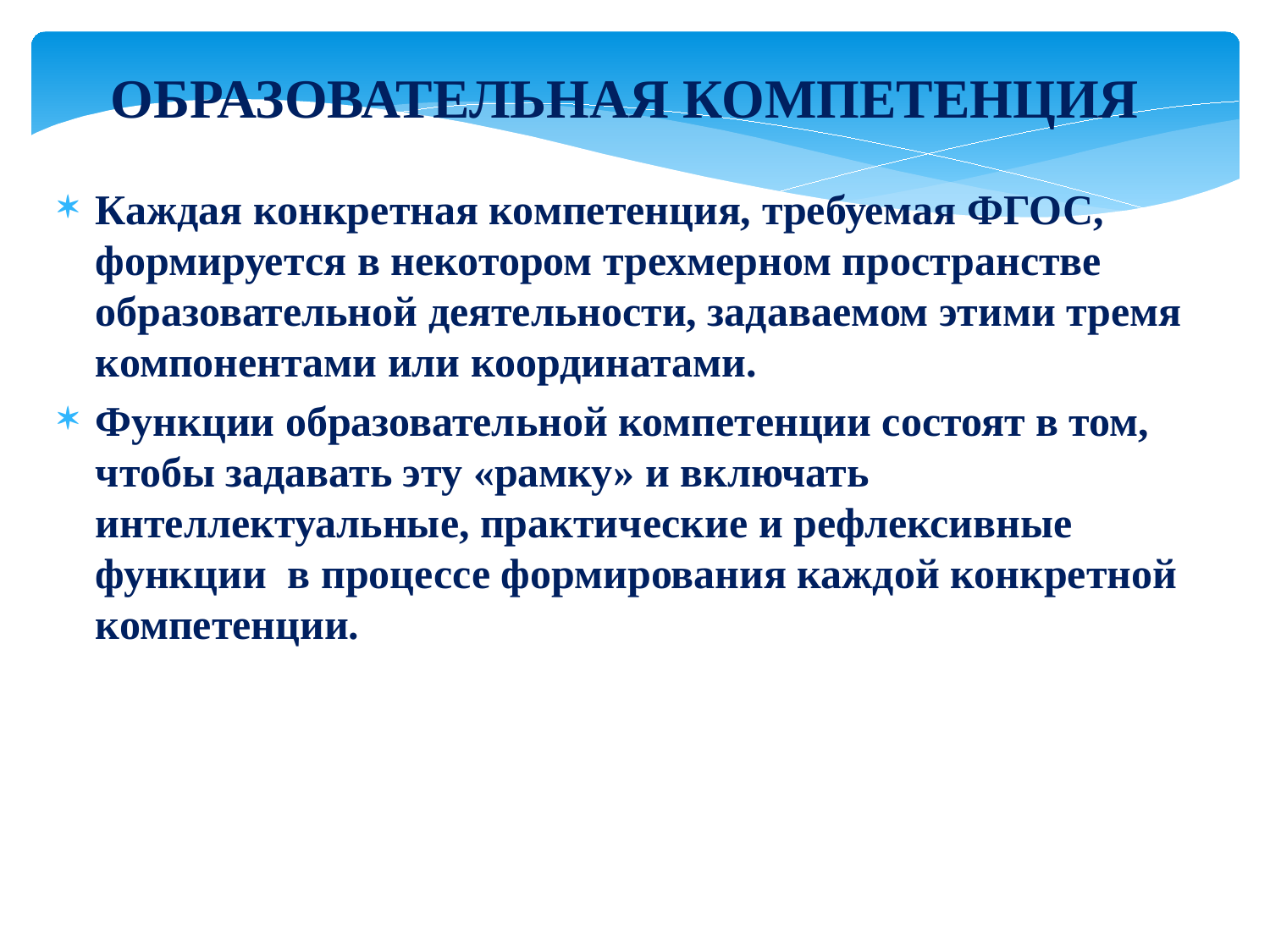

ОБРАЗОВАТЕЛЬНАЯ КОМПЕТЕНЦИЯ
Каждая конкретная компетенция, требуемая ФГОС, формируется в некотором трехмерном пространстве образовательной деятельности, задаваемом этими тремя компонентами или координатами.
Функции образовательной компетенции состоят в том, чтобы задавать эту «рамку» и включать интеллектуальные, практические и рефлексивные функции  в процессе формирования каждой конкретной компетенции.